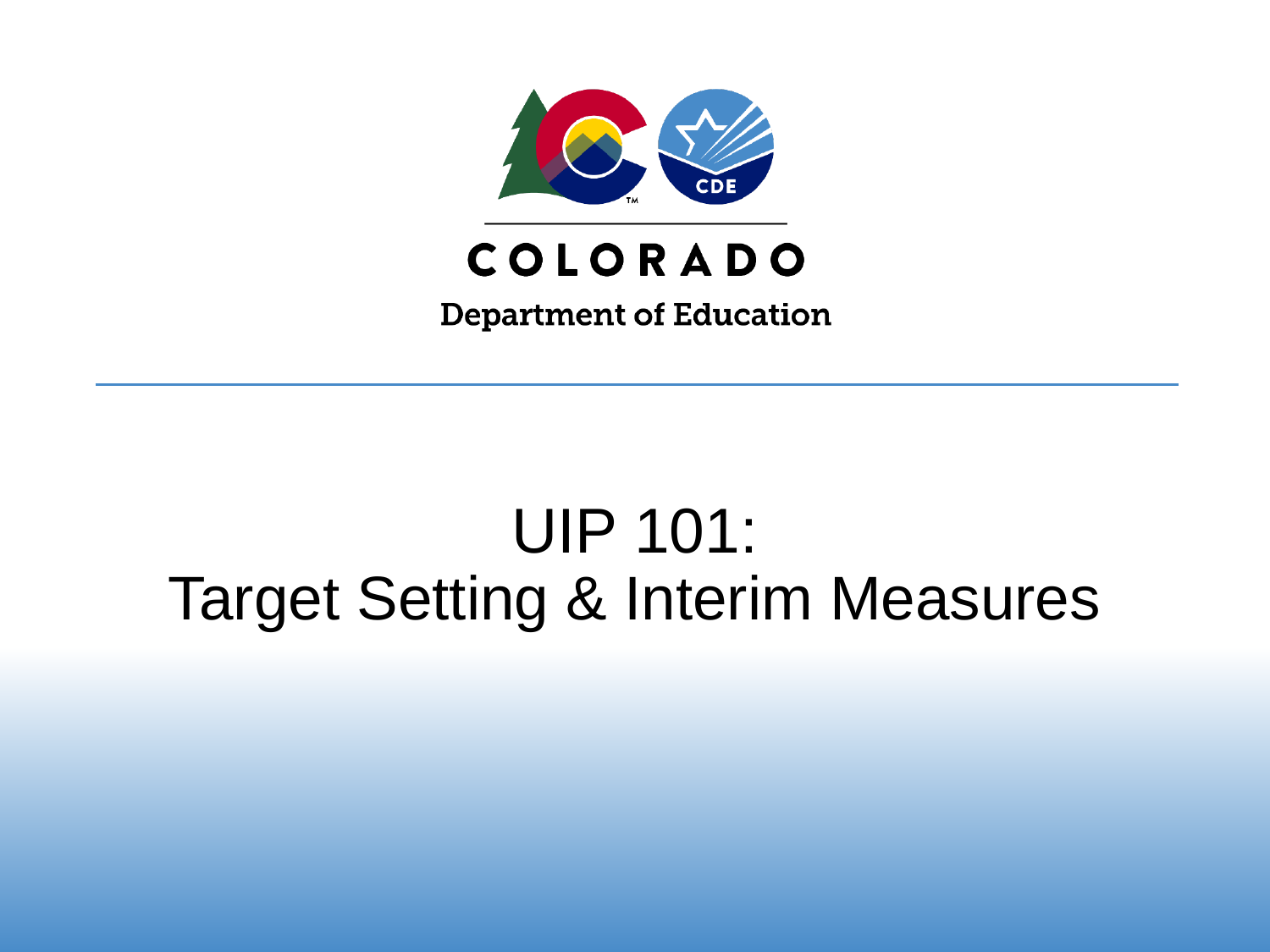

# UIP 101:
Target Setting & Interim Measures